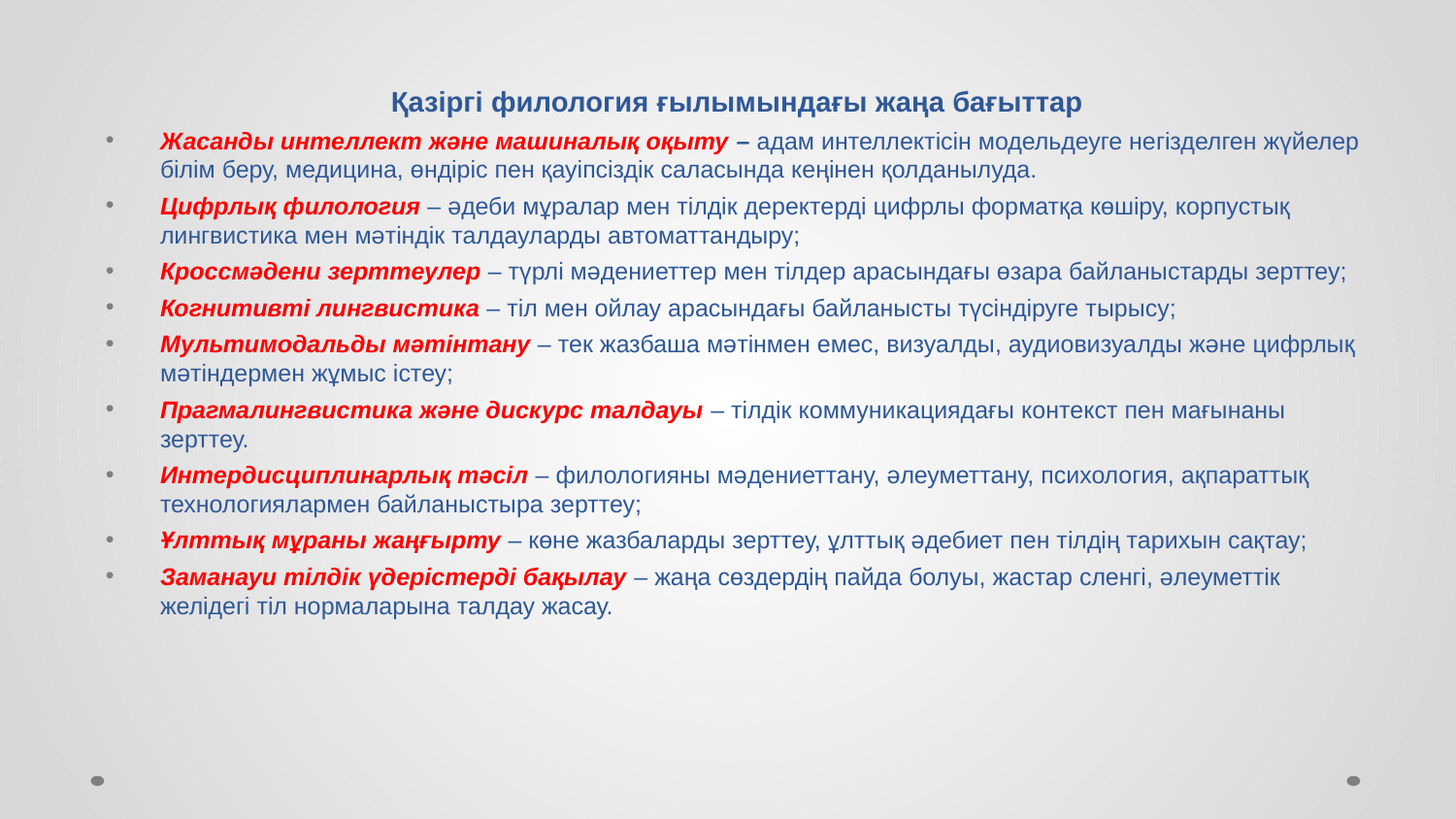

Қазіргі филология ғылымындағы жаңа бағыттар
Жасанды интеллект және машиналық оқыту – адам интеллектісін модельдеуге негізделген жүйелер білім беру, медицина, өндіріс пен қауіпсіздік саласында кеңінен қолданылуда.
Цифрлық филология – әдеби мұралар мен тілдік деректерді цифрлы форматқа көшіру, корпустық лингвистика мен мәтіндік талдауларды автоматтандыру;
Кроссмәдени зерттеулер – түрлі мәдениеттер мен тілдер арасындағы өзара байланыстарды зерттеу;
Когнитивті лингвистика – тіл мен ойлау арасындағы байланысты түсіндіруге тырысу;
Мультимодальды мәтінтану – тек жазбаша мәтінмен емес, визуалды, аудиовизуалды және цифрлық мәтіндермен жұмыс істеу;
Прагмалингвистика және дискурс талдауы – тілдік коммуникациядағы контекст пен мағынаны зерттеу.
Интердисциплинарлық тәсіл – филологияны мәдениеттану, әлеуметтану, психология, ақпараттық технологиялармен байланыстыра зерттеу;
Ұлттық мұраны жаңғырту – көне жазбаларды зерттеу, ұлттық әдебиет пен тілдің тарихын сақтау;
Заманауи тілдік үдерістерді бақылау – жаңа сөздердің пайда болуы, жастар сленгі, әлеуметтік желідегі тіл нормаларына талдау жасау.